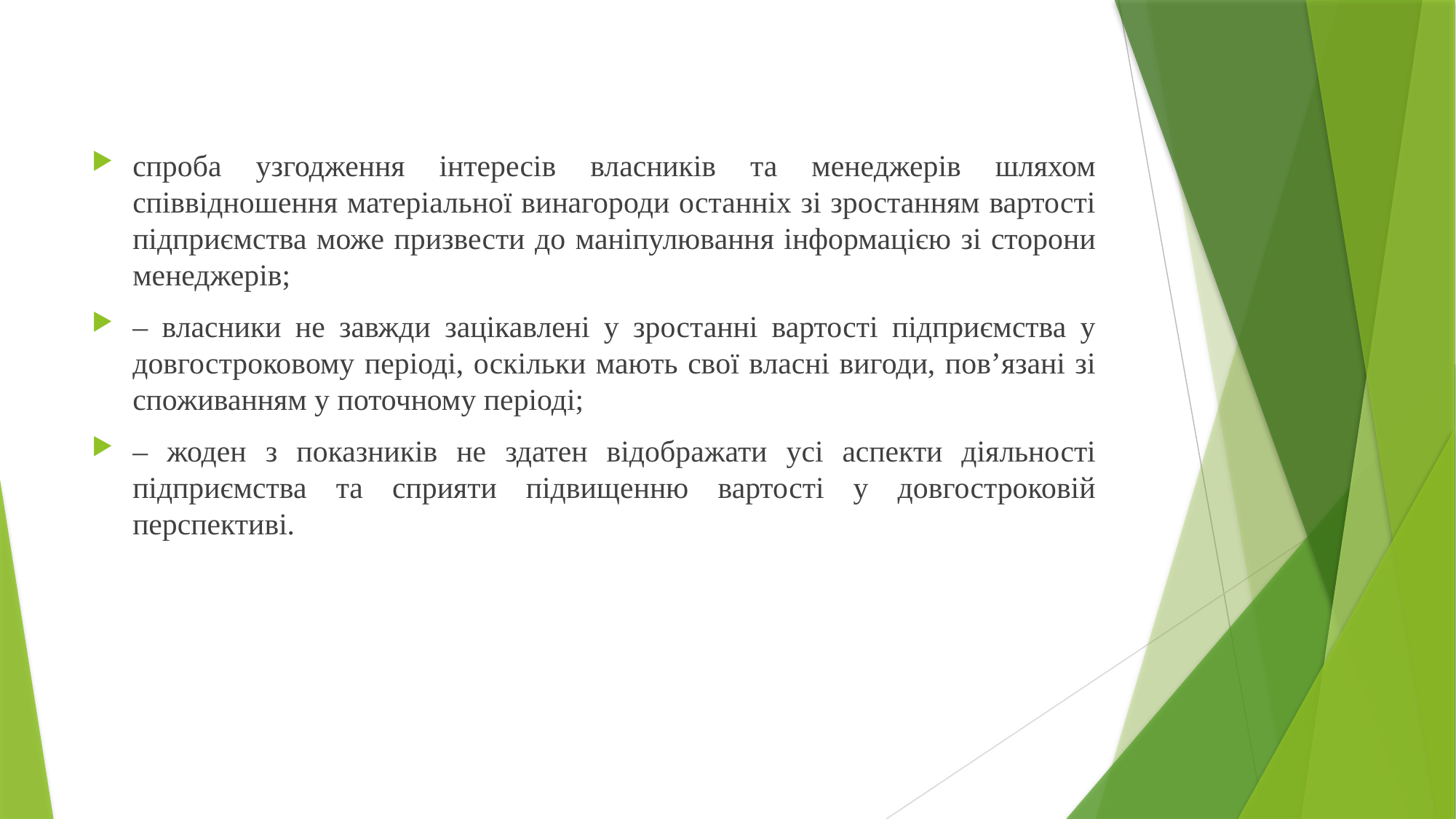

спроба узгодження інтересів власників та менеджерів шляхом співвідношення матеріальної винагороди останніх зі зростанням вартості підприємства може призвести до маніпулювання інформацією зі сторони менеджерів;
– власники не завжди зацікавлені у зростанні вартості підприємства у довгостроковому періоді, оскільки мають свої власні вигоди, пов’язані зі споживанням у поточному періоді;
– жоден з показників не здатен відображати усі аспекти діяльності підприємства та сприяти підвищенню вартості у довгостроковій перспективі.